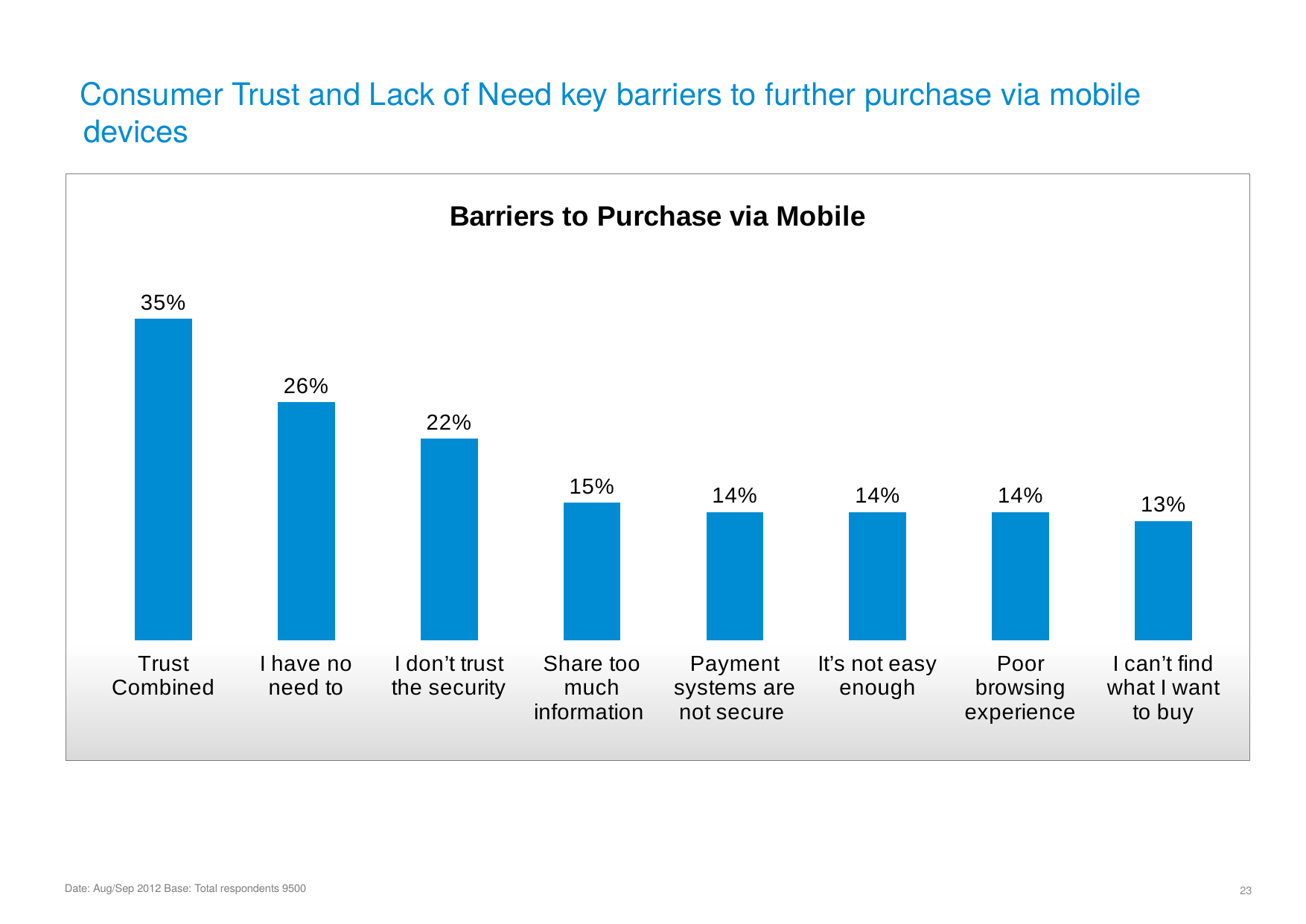

UNDERSTANDING MOBILE CONTENT AND COMMERCE USAGE & TRENDS WORLDWIDE
# Consumer Trust and Lack of Need key barriers to further purchase via mobile devices

### Chart: Barriers to Purchase via Mobile

| Category | Total |
|---|---|
| Trust Combined | 0.351473684210526 |
| I have no need to | 0.26 |
| I don’t trust the security | 0.22 |
| Share too much information  | 0.15 |
| Payment systems are not secure  | 0.14 |
| It’s not easy enough | 0.14 |
| Poor browsing experience | 0.14 |
| I can’t find what I want to buy | 0.13 |
23
Date: Aug/Sep 2012 Base: Total respondents 9500